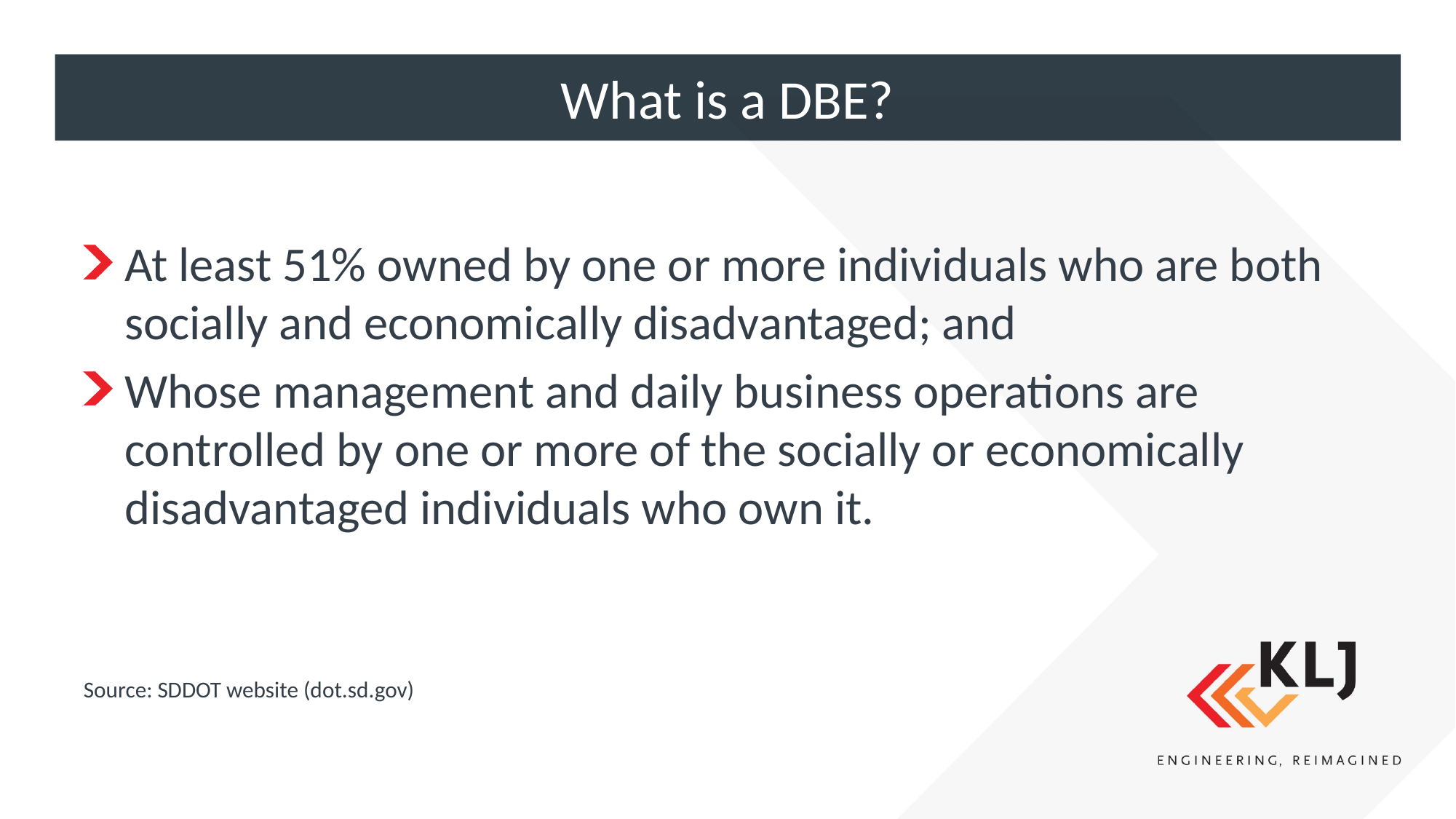

# What is a DBE?
At least 51% owned by one or more individuals who are both socially and economically disadvantaged; and
Whose management and daily business operations are controlled by one or more of the socially or economically disadvantaged individuals who own it.

Source: SDDOT website (dot.sd.gov)